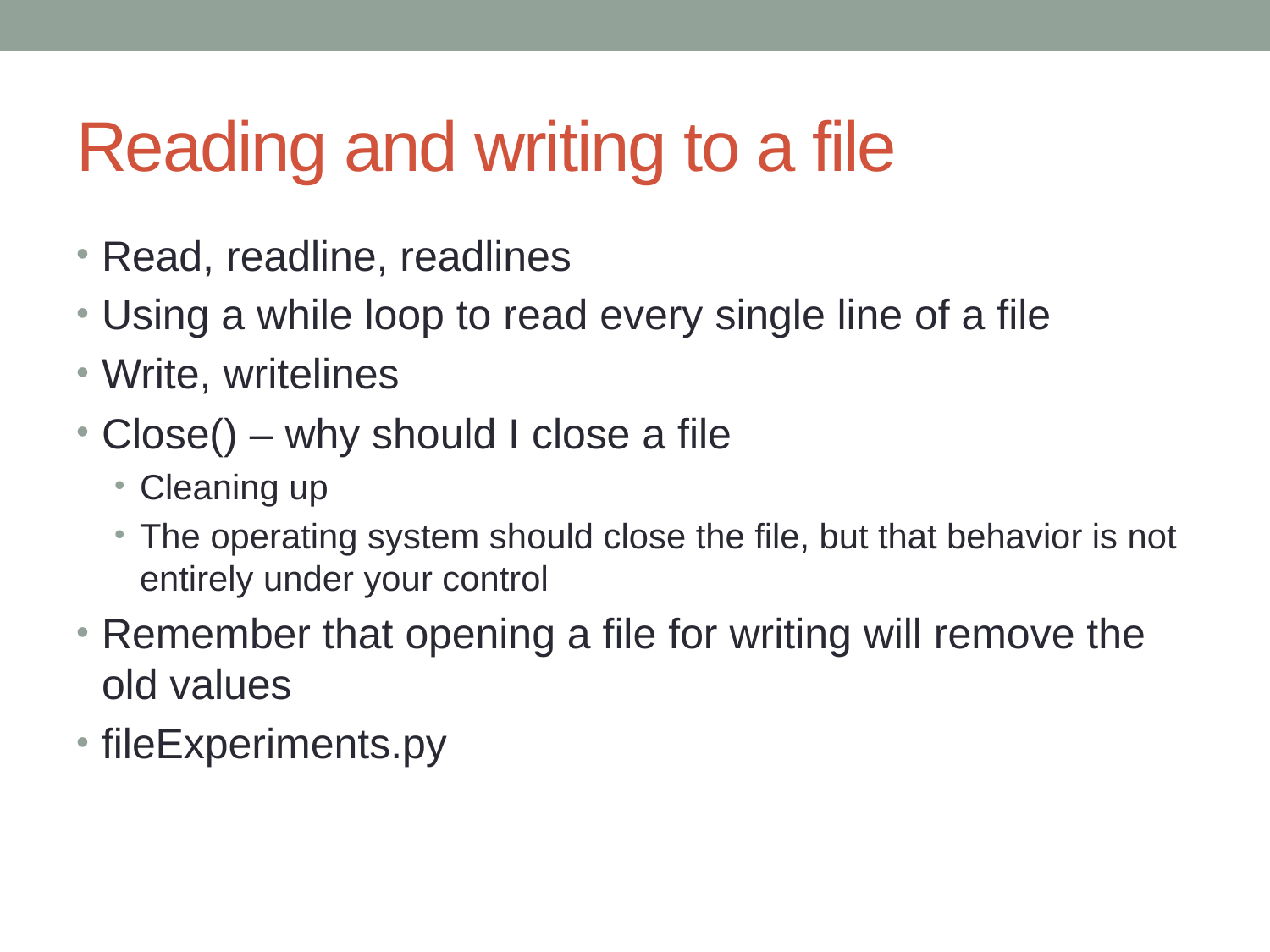

# Reading and writing to a file
Read, readline, readlines
Using a while loop to read every single line of a file
Write, writelines
Close() – why should I close a file
Cleaning up
The operating system should close the file, but that behavior is not entirely under your control
Remember that opening a file for writing will remove the old values
fileExperiments.py